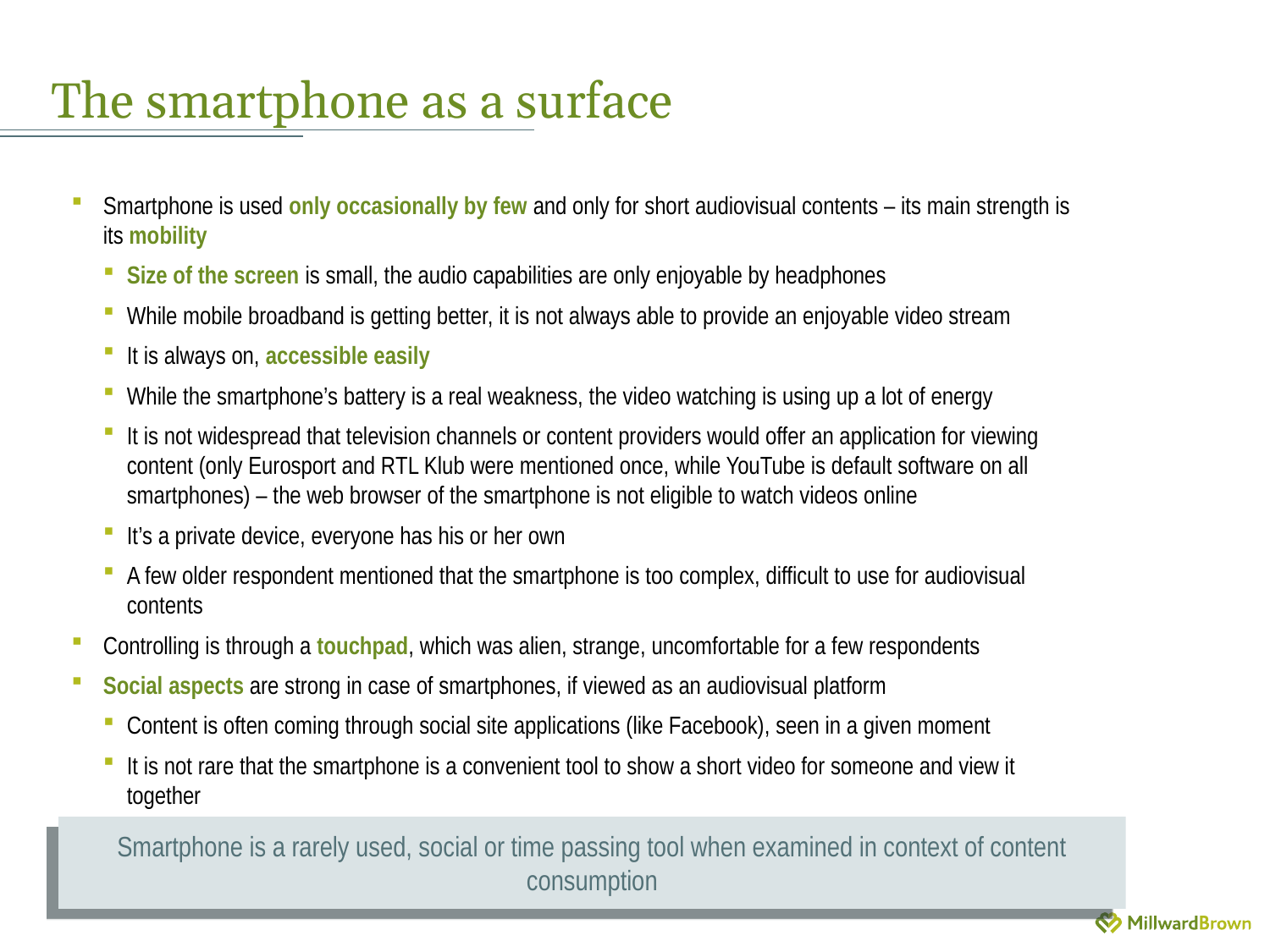

# The smartphone as a surface
Smartphone is used only occasionally by few and only for short audiovisual contents – its main strength is its mobility
Size of the screen is small, the audio capabilities are only enjoyable by headphones
While mobile broadband is getting better, it is not always able to provide an enjoyable video stream
It is always on, accessible easily
While the smartphone’s battery is a real weakness, the video watching is using up a lot of energy
It is not widespread that television channels or content providers would offer an application for viewing content (only Eurosport and RTL Klub were mentioned once, while YouTube is default software on all smartphones) – the web browser of the smartphone is not eligible to watch videos online
It’s a private device, everyone has his or her own
A few older respondent mentioned that the smartphone is too complex, difficult to use for audiovisual contents
Controlling is through a touchpad, which was alien, strange, uncomfortable for a few respondents
Social aspects are strong in case of smartphones, if viewed as an audiovisual platform
Content is often coming through social site applications (like Facebook), seen in a given moment
It is not rare that the smartphone is a convenient tool to show a short video for someone and view it together
Smartphone is a rarely used, social or time passing tool when examined in context of content consumption